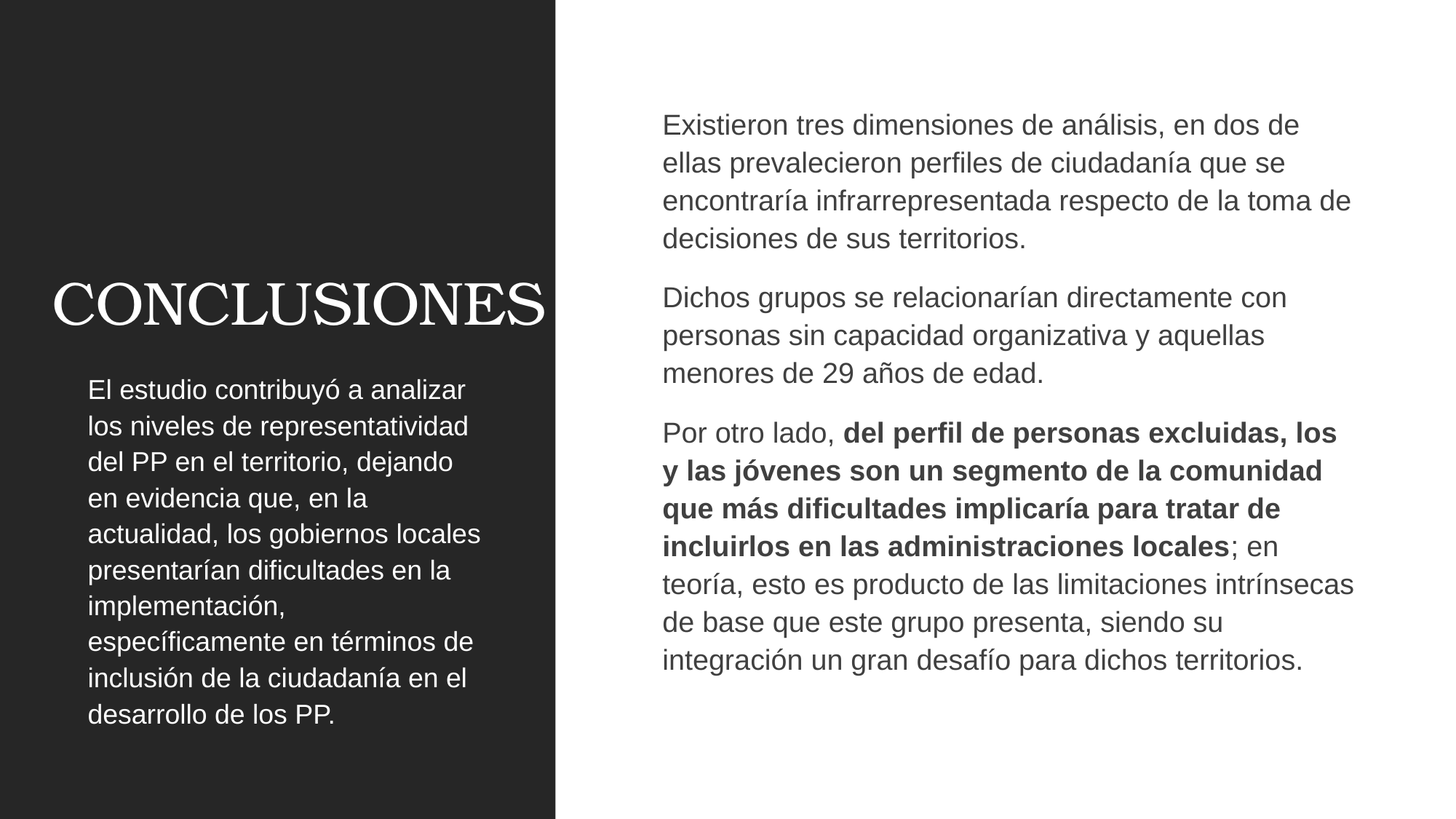

# CONCLUSIONES
Existieron tres dimensiones de análisis, en dos de ellas prevalecieron perfiles de ciudadanía que se encontraría infrarrepresentada respecto de la toma de decisiones de sus territorios.
Dichos grupos se relacionarían directamente con personas sin capacidad organizativa y aquellas menores de 29 años de edad.
Por otro lado, del perfil de personas excluidas, los y las jóvenes son un segmento de la comunidad que más dificultades implicaría para tratar de incluirlos en las administraciones locales; en teoría, esto es producto de las limitaciones intrínsecas de base que este grupo presenta, siendo su integración un gran desafío para dichos territorios.
El estudio contribuyó a analizar los niveles de representatividad del PP en el territorio, dejando en evidencia que, en la actualidad, los gobiernos locales presentarían dificultades en la implementación, específicamente en términos de inclusión de la ciudadanía en el desarrollo de los PP.